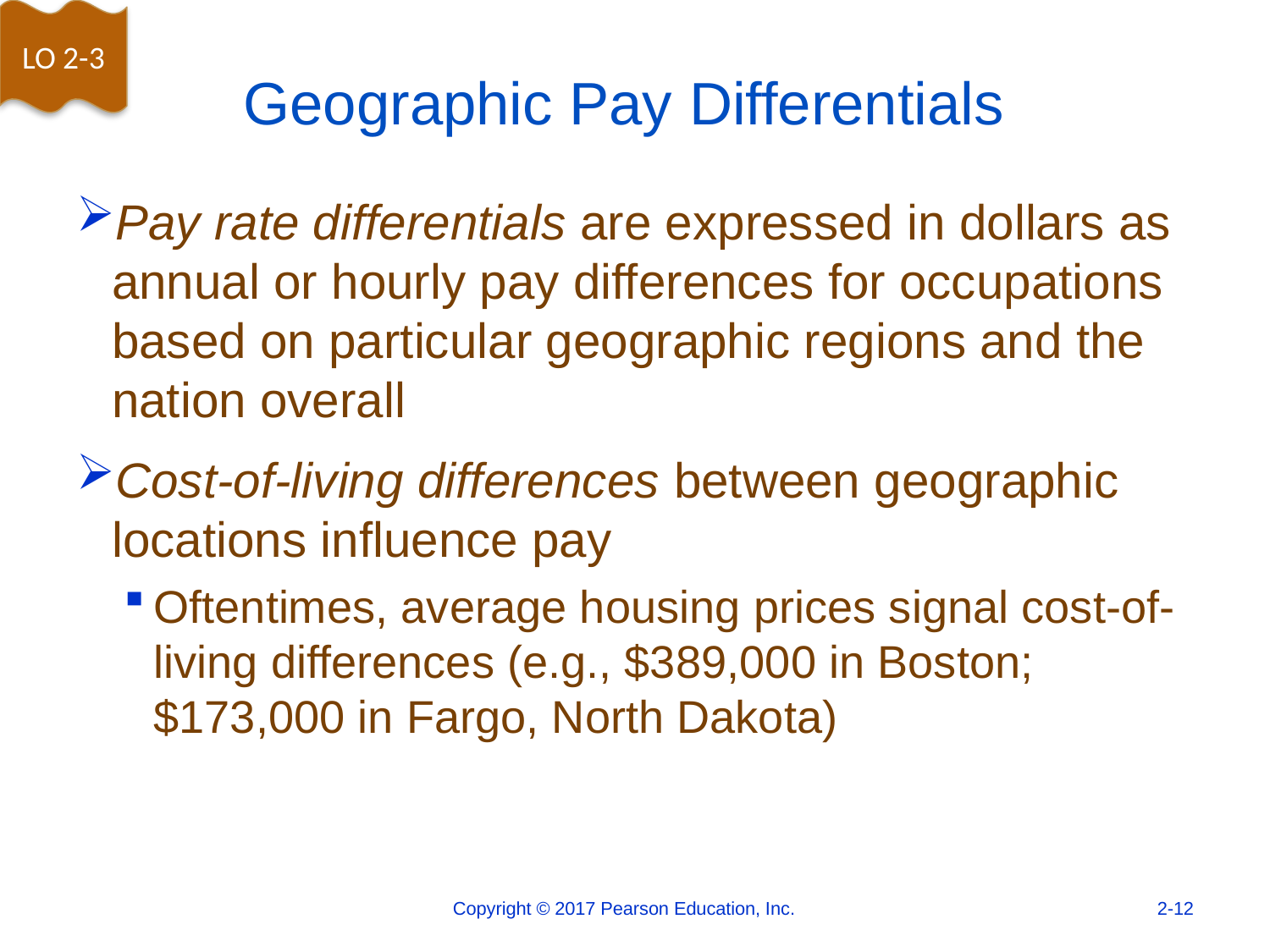

LO 2-3
# Geographic Pay Differentials
Pay rate differentials are expressed in dollars as annual or hourly pay differences for occupations based on particular geographic regions and the nation overall
Cost-of-living differences between geographic locations influence pay
Oftentimes, average housing prices signal cost-of-living differences (e.g., $389,000 in Boston; $173,000 in Fargo, North Dakota)

Copyright © 2017 Pearson Education, Inc.
2-12